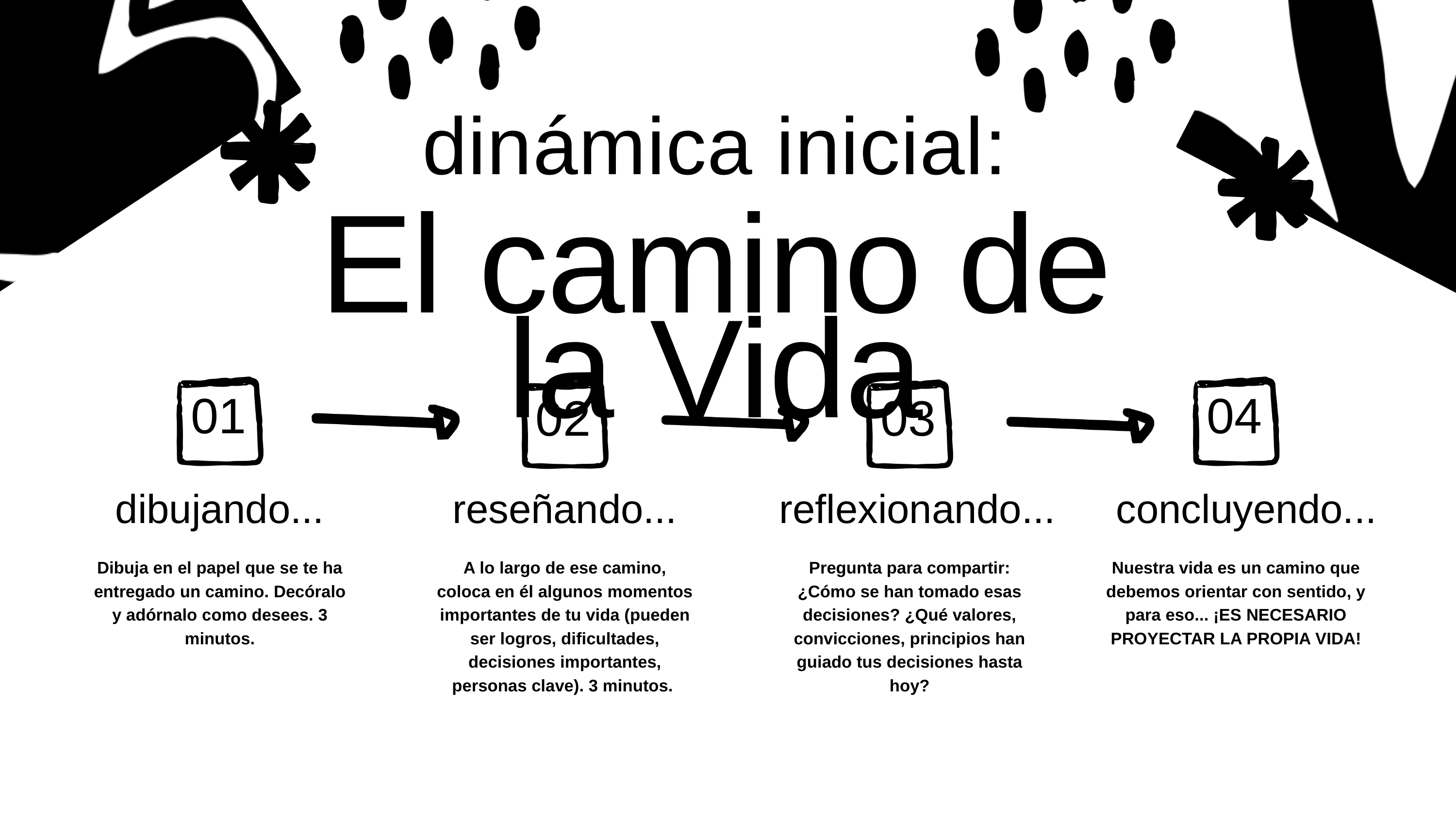

dinámica inicial:

El camino de la Vida

01

04

02

03

dibujando...
reseñando...
reflexionando...
concluyendo...
Dibuja en el papel que se te ha entregado un camino. Decóralo y adórnalo como desees. 3 minutos.
A lo largo de ese camino, coloca en él algunos momentos importantes de tu vida (pueden ser logros, dificultades, decisiones importantes, personas clave). 3 minutos.
Pregunta para compartir: ¿Cómo se han tomado esas decisiones? ¿Qué valores, convicciones, principios han guiado tus decisiones hasta hoy?
Nuestra vida es un camino que debemos orientar con sentido, y para eso... ¡ES NECESARIO PROYECTAR LA PROPIA VIDA!